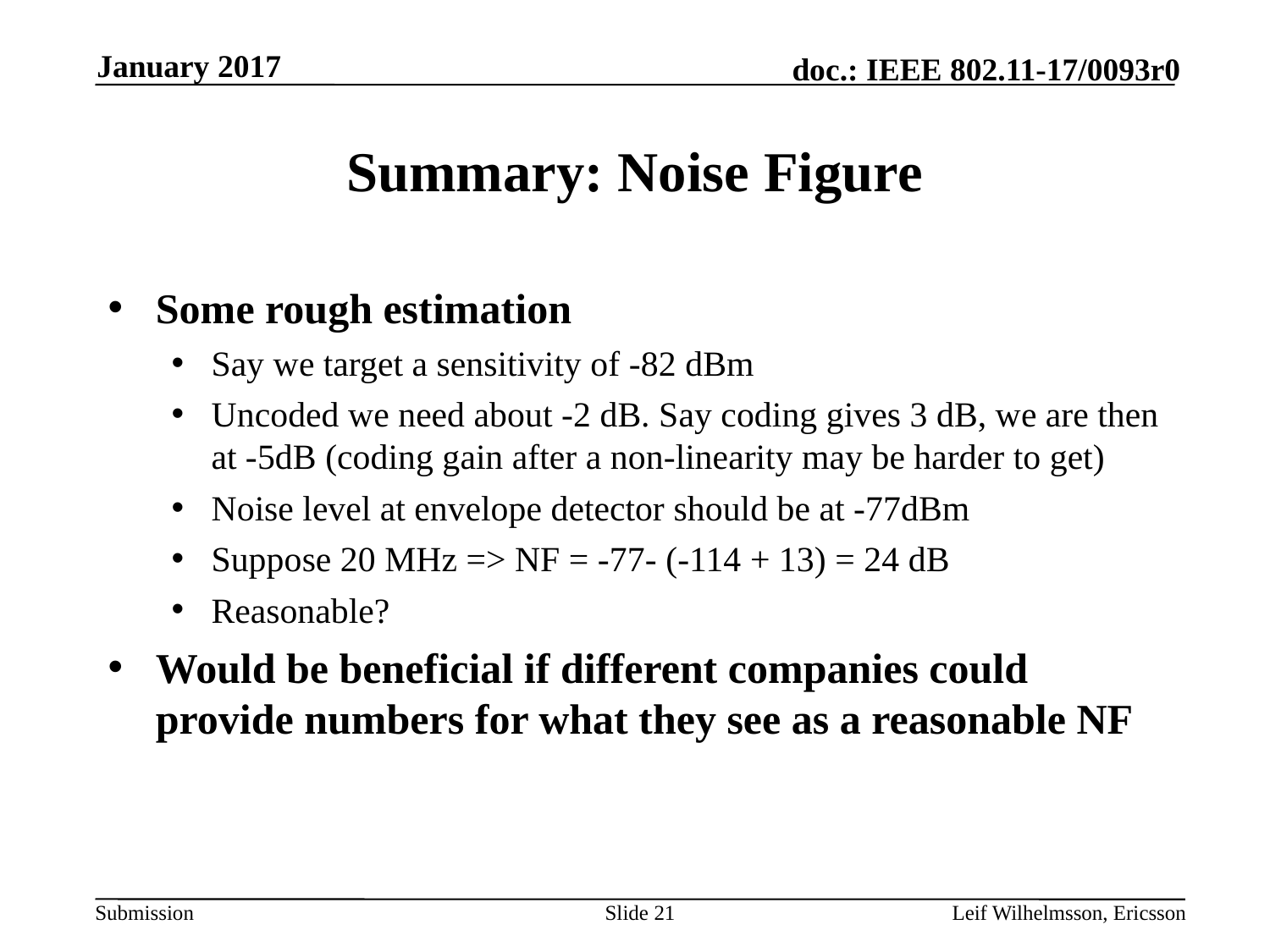

January 2017
# Summary: Noise Figure
Some rough estimation
Say we target a sensitivity of -82 dBm
Uncoded we need about -2 dB. Say coding gives 3 dB, we are then at -5dB (coding gain after a non-linearity may be harder to get)
Noise level at envelope detector should be at -77dBm
Suppose 20 MHz => NF = -77- (-114 + 13) = 24 dB
Reasonable?
Would be beneficial if different companies could provide numbers for what they see as a reasonable NF
Slide 21
Leif Wilhelmsson, Ericsson